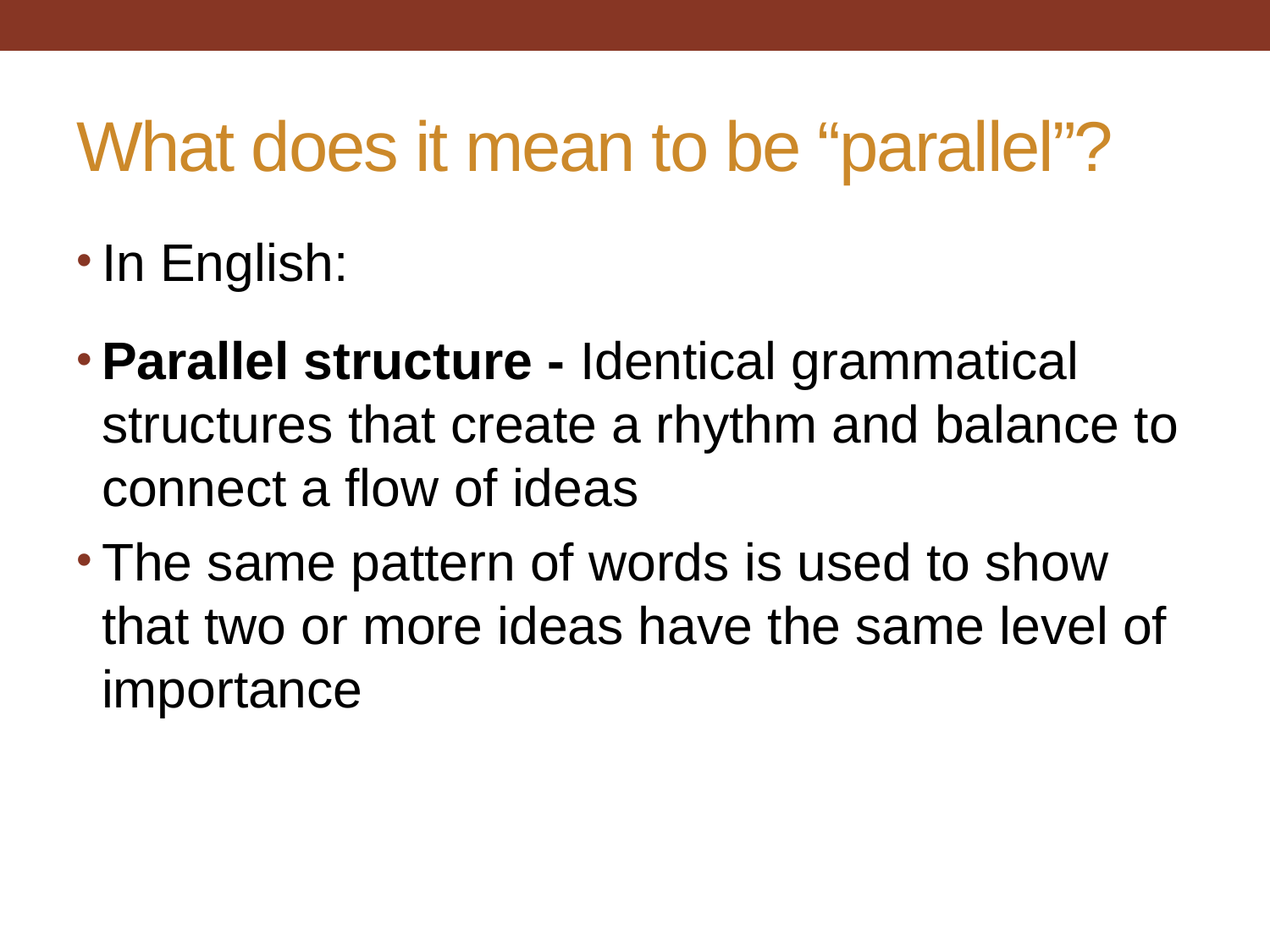

# What does it mean to be “parallel”?
In English:

Parallel structure - Identical grammatical structures that create a rhythm and balance to connect a flow of ideas
The same pattern of words is used to show that two or more ideas have the same level of importance